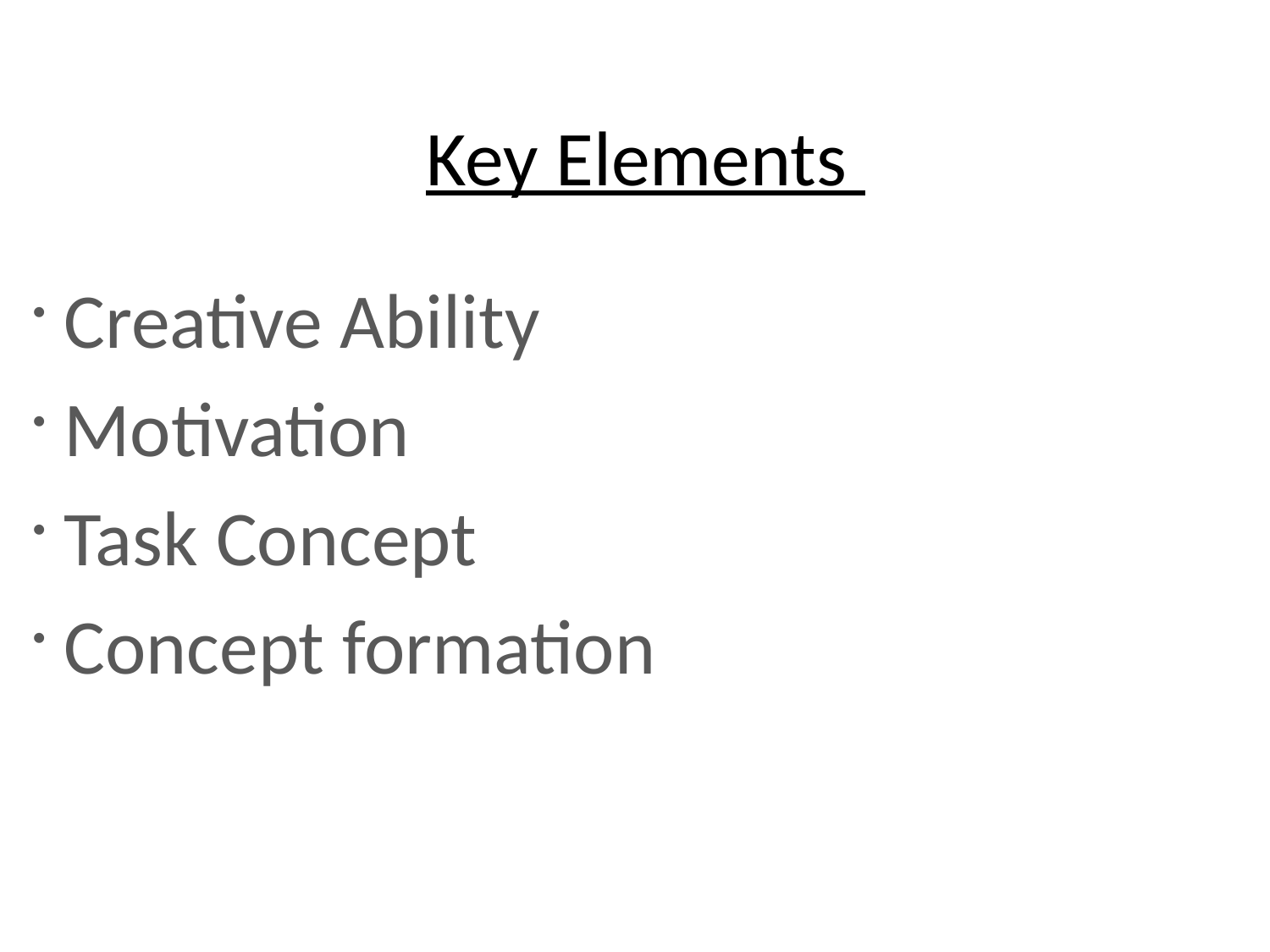

# Key Elements
 Creative Ability
 Motivation
 Task Concept
 Concept formation